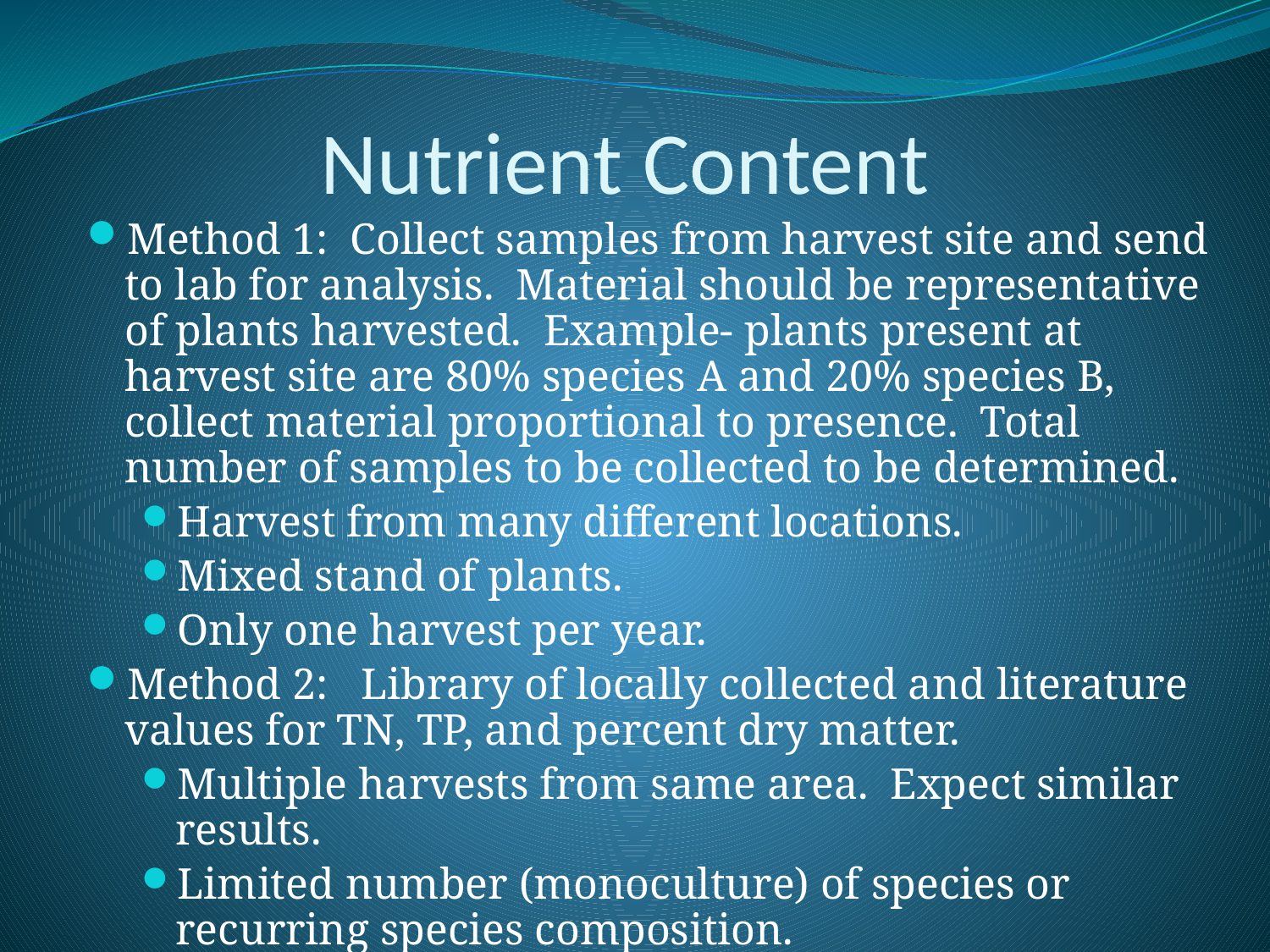

# Nutrient Content
Method 1:  Collect samples from harvest site and send to lab for analysis.  Material should be representative of plants harvested.  Example- plants present at harvest site are 80% species A and 20% species B, collect material proportional to presence.  Total number of samples to be collected to be determined.
Harvest from many different locations.
Mixed stand of plants.
Only one harvest per year.
Method 2:   Library of locally collected and literature values for TN, TP, and percent dry matter.
Multiple harvests from same area.  Expect similar results.
Limited number (monoculture) of species or recurring species composition.